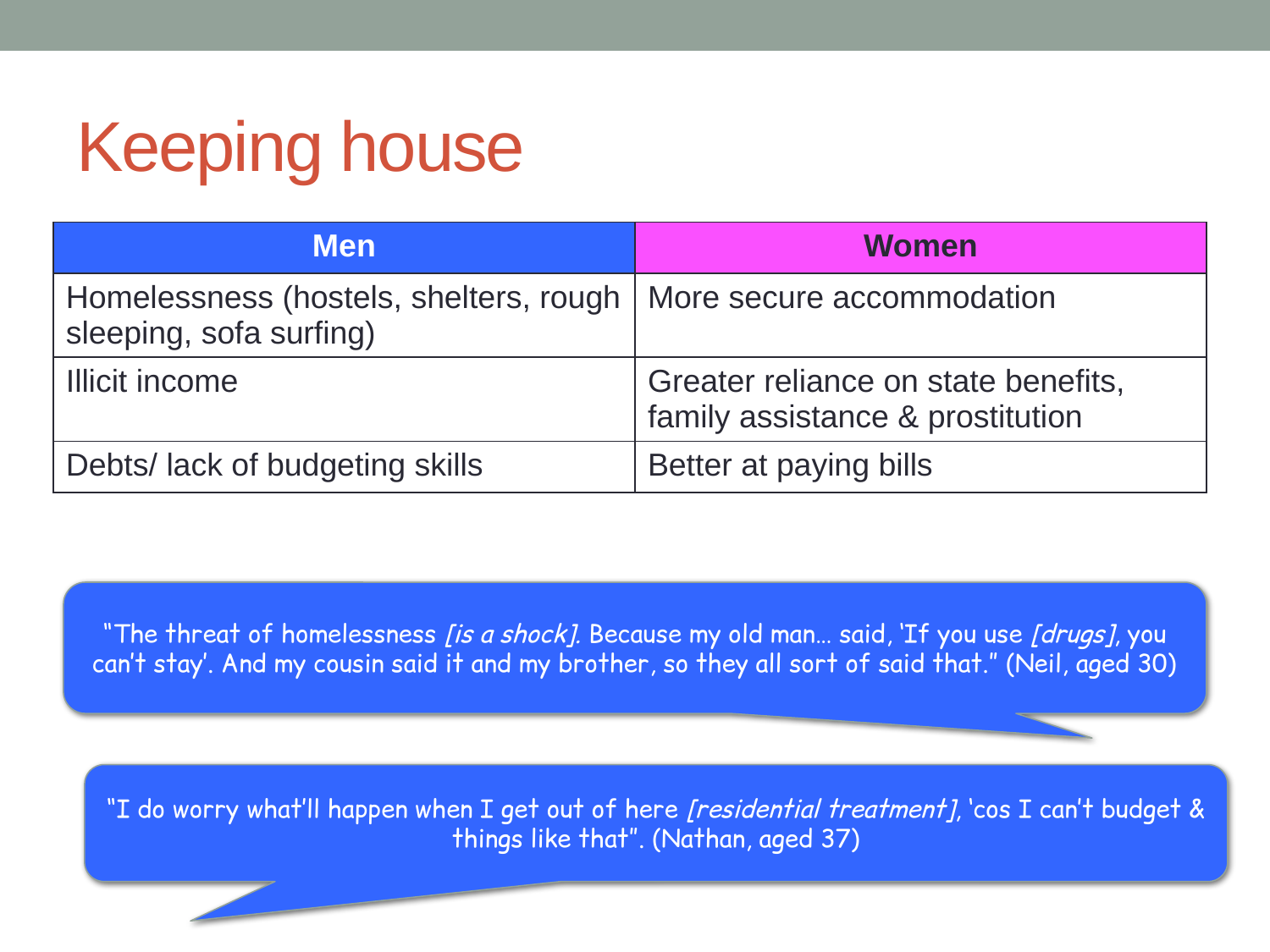

# Keeping house
| Men | Women |
| --- | --- |
| Homelessness (hostels, shelters, rough sleeping, sofa surfing) | More secure accommodation |
| Illicit income | Greater reliance on state benefits, family assistance & prostitution |
| Debts/ lack of budgeting skills | Better at paying bills |
“The threat of homelessness [is a shock]. Because my old man… said, ‘If you use [drugs], you can’t stay’. And my cousin said it and my brother, so they all sort of said that.” (Neil, aged 30)
“I do worry what’ll happen when I get out of here [residential treatment], ‘cos I can’t budget & things like that”. (Nathan, aged 37)